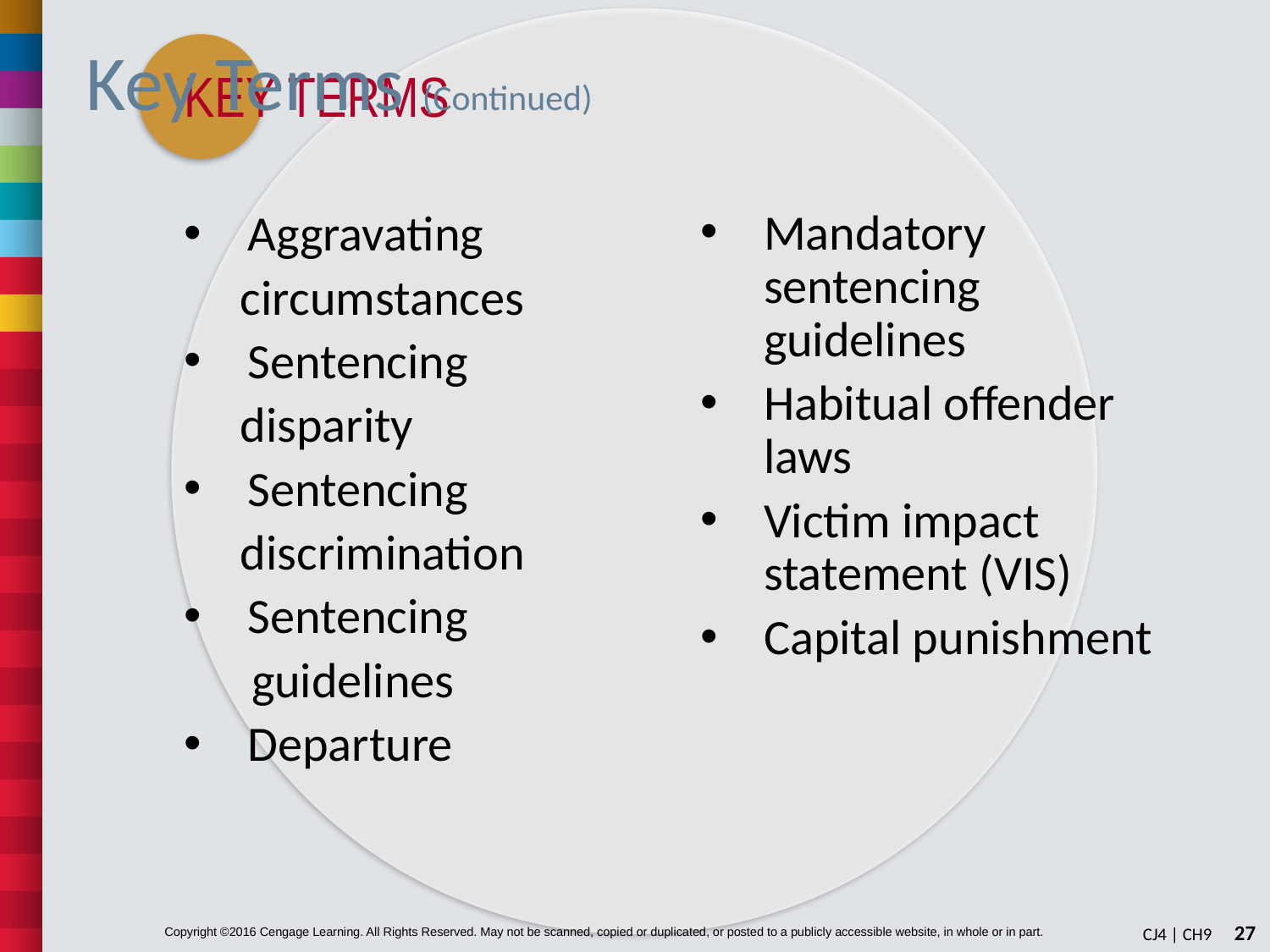

# Key Terms (Continued)
Mandatory sentencing guidelines
Habitual offender laws
Victim impact statement (VIS)
Capital punishment
Aggravating
     circumstances
Sentencing
     disparity
Sentencing
     discrimination
Sentencing
      guidelines
Departure